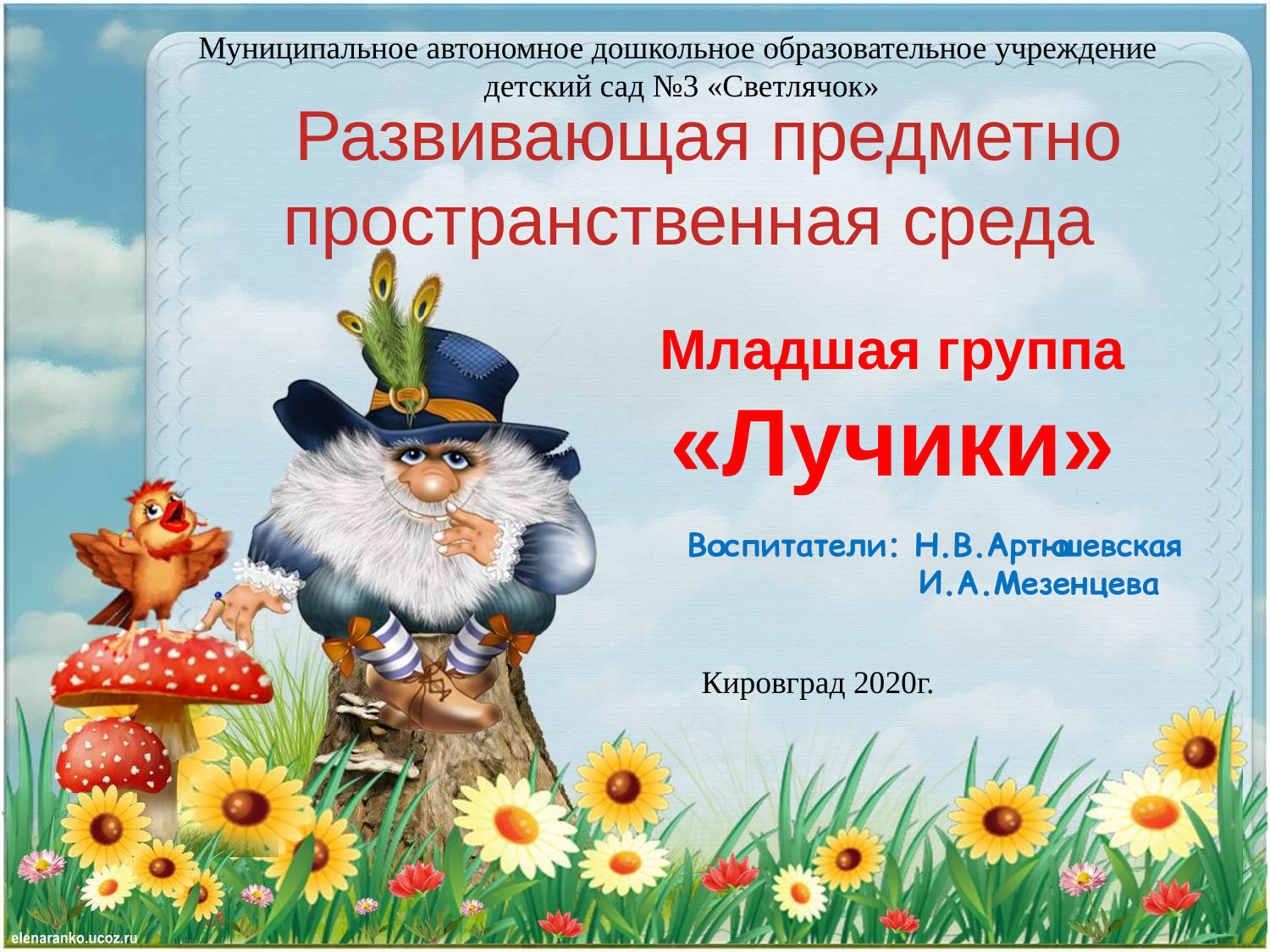

Муниципальное автономное дошкольное образовательное учреждение
 детский сад №3 «Светлячок»
# Развивающая предметно пространственная среда
Младшая группа
«Лучики»
Воспитатели: Н.В.Артюшевская
   И.А.Мезенцева
Кировград 2020г.